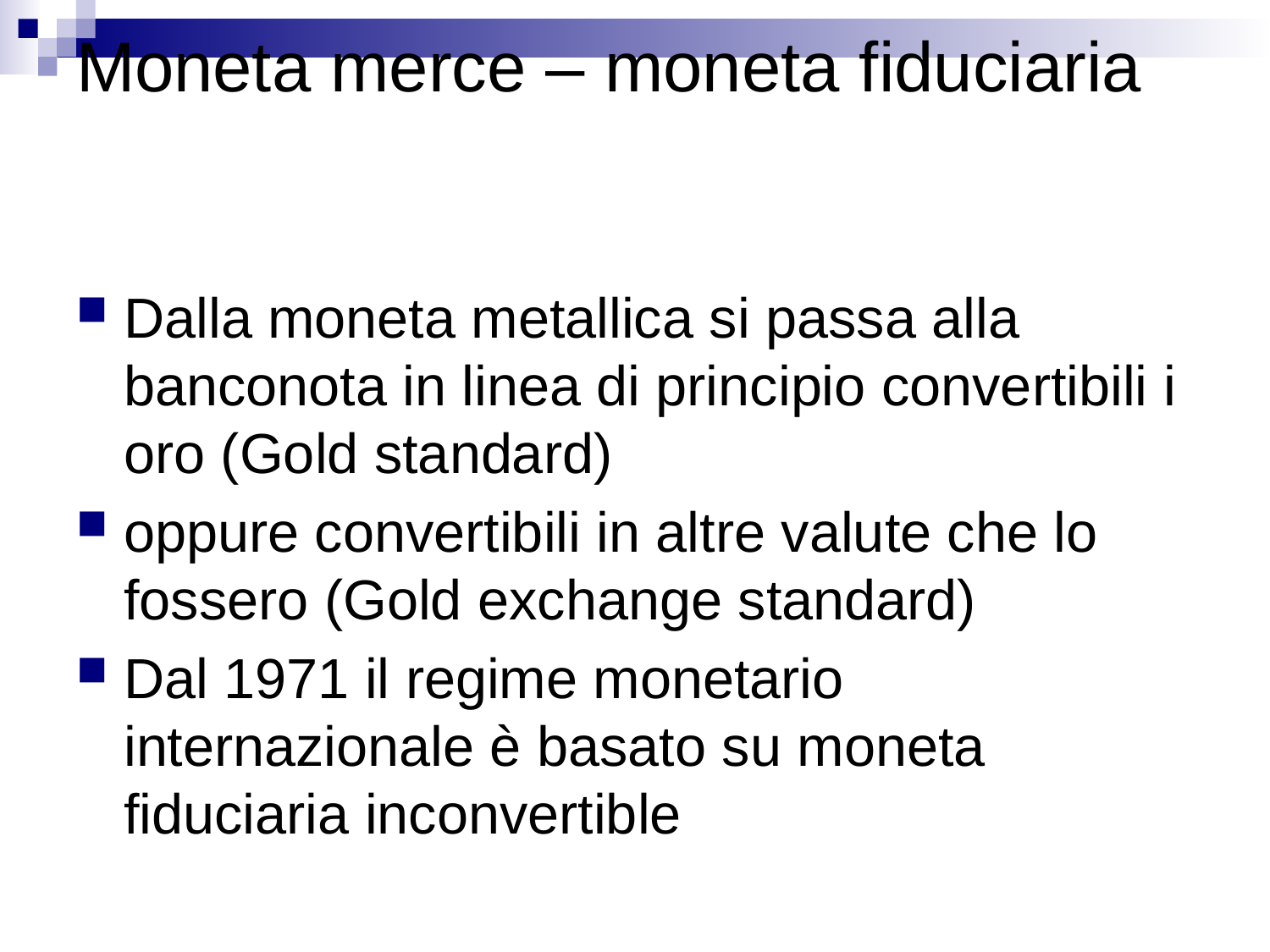

# Moneta merce – moneta fiduciaria
Dalla moneta metallica si passa alla banconota in linea di principio convertibili i oro (Gold standard)
oppure convertibili in altre valute che lo fossero (Gold exchange standard)
Dal 1971 il regime monetario internazionale è basato su moneta fiduciaria inconvertible